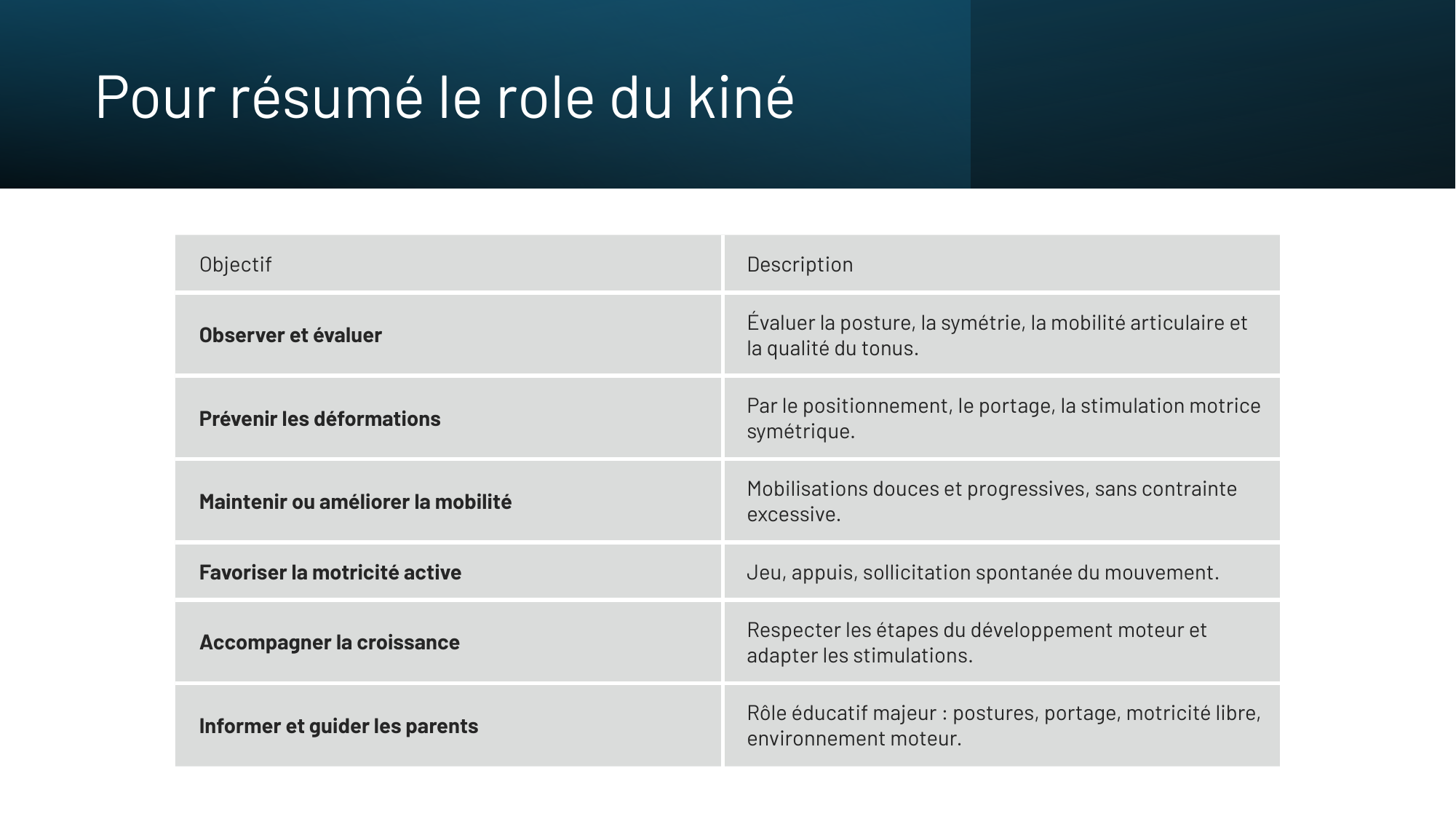

# Pour résumé le role du kiné
| Objectif | Description |
| --- | --- |
| Observer et évaluer | Évaluer la posture, la symétrie, la mobilité articulaire et la qualité du tonus. |
| Prévenir les déformations | Par le positionnement, le portage, la stimulation motrice symétrique. |
| Maintenir ou améliorer la mobilité | Mobilisations douces et progressives, sans contrainte excessive. |
| Favoriser la motricité active | Jeu, appuis, sollicitation spontanée du mouvement. |
| Accompagner la croissance | Respecter les étapes du développement moteur et adapter les stimulations. |
| Informer et guider les parents | Rôle éducatif majeur : postures, portage, motricité libre, environnement moteur. |